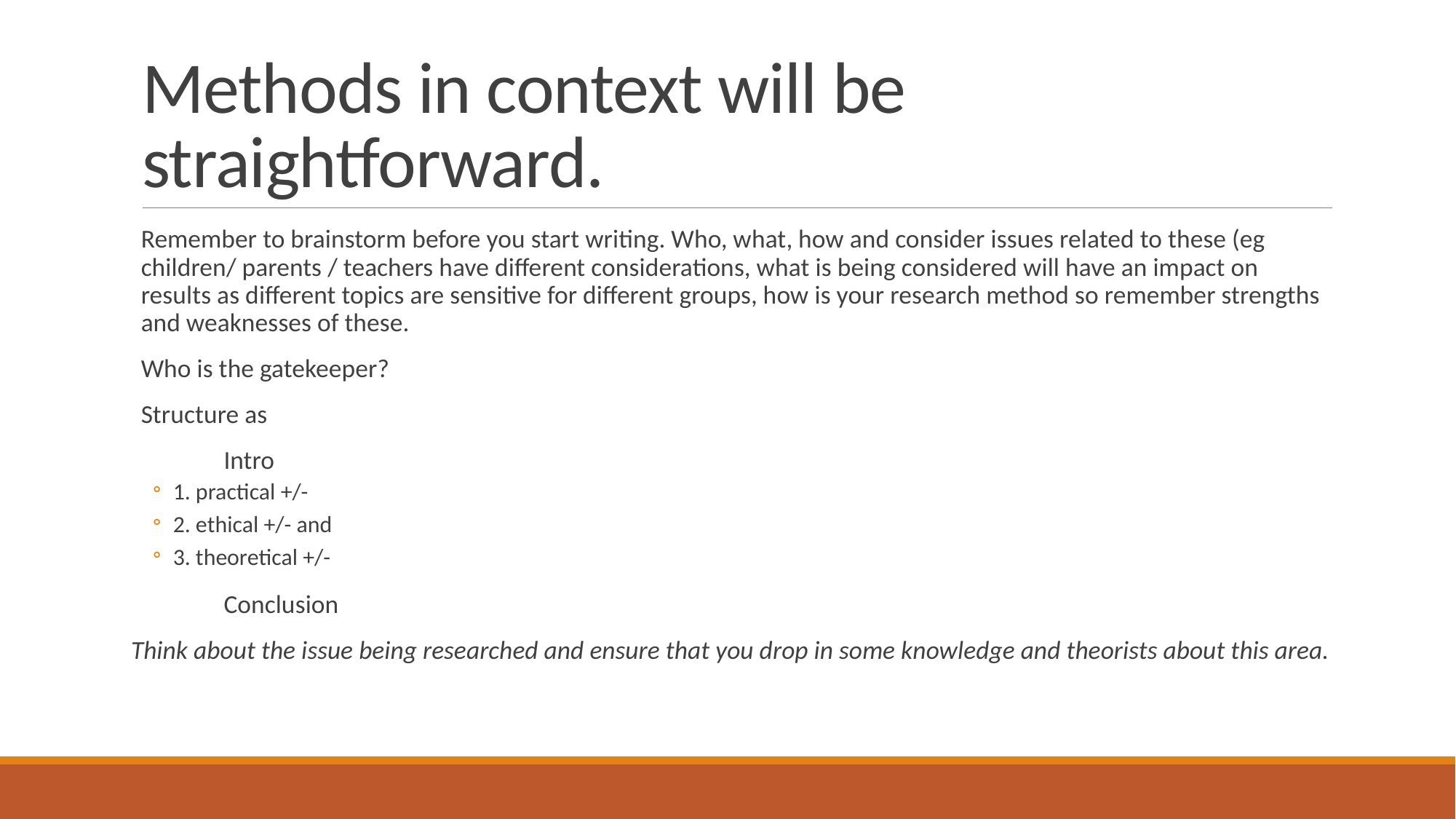

# Methods in context will be  straightforward.
Remember to brainstorm before you start writing. Who, what, how and consider issues related to these (eg children/ parents / teachers have different considerations, what is being considered will have an impact on results as different topics are sensitive for different groups, how is your research method so remember strengths and weaknesses of these.
Who is the gatekeeper?
Structure as
	Intro
1. practical +/-
2. ethical +/- and
3. theoretical +/-
	Conclusion
Think about the issue being researched and ensure that you drop in some knowledge and theorists about this area.